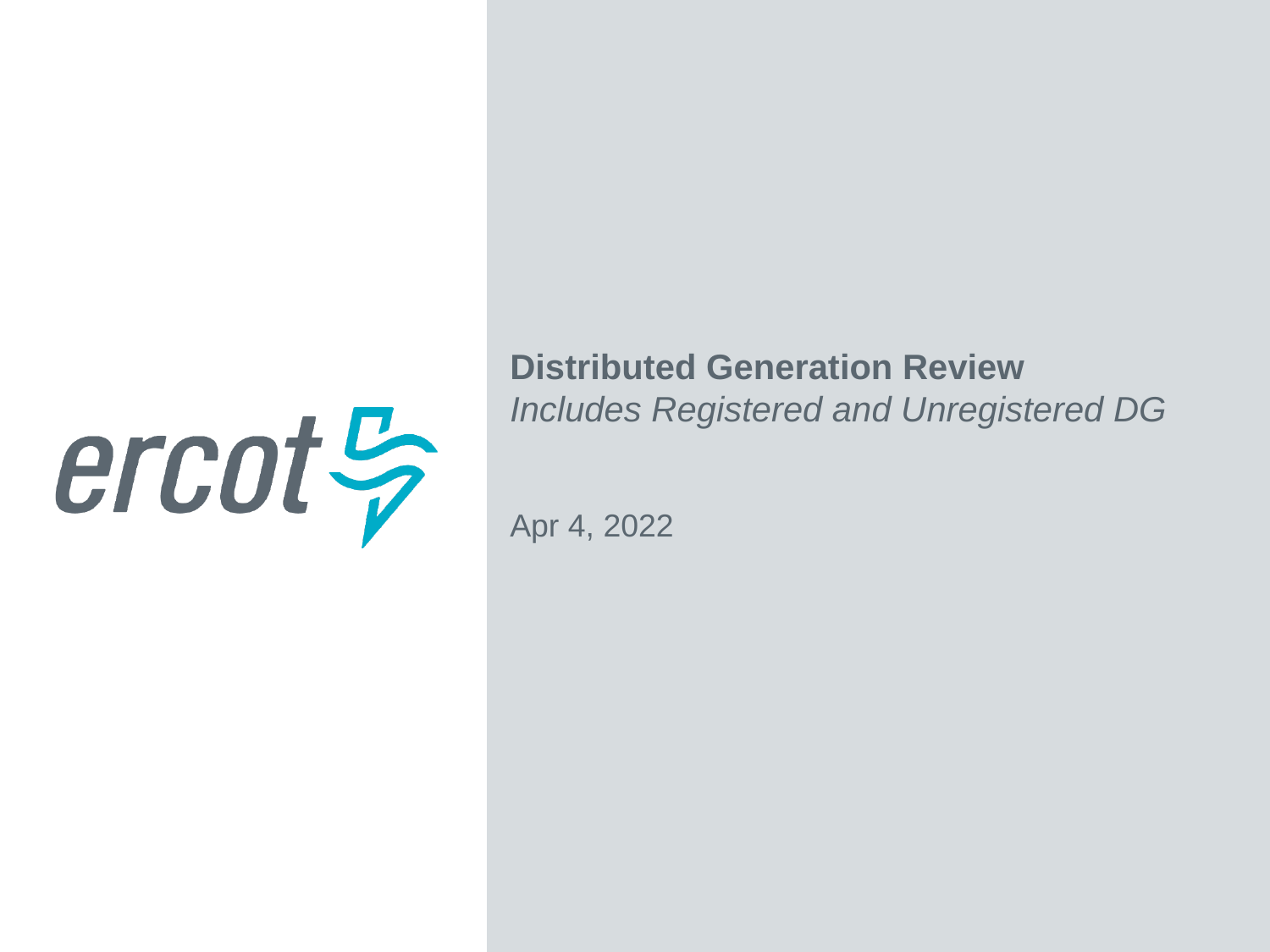

Distributed Generation Review
Includes Registered and Unregistered DG

Apr 4, 2022